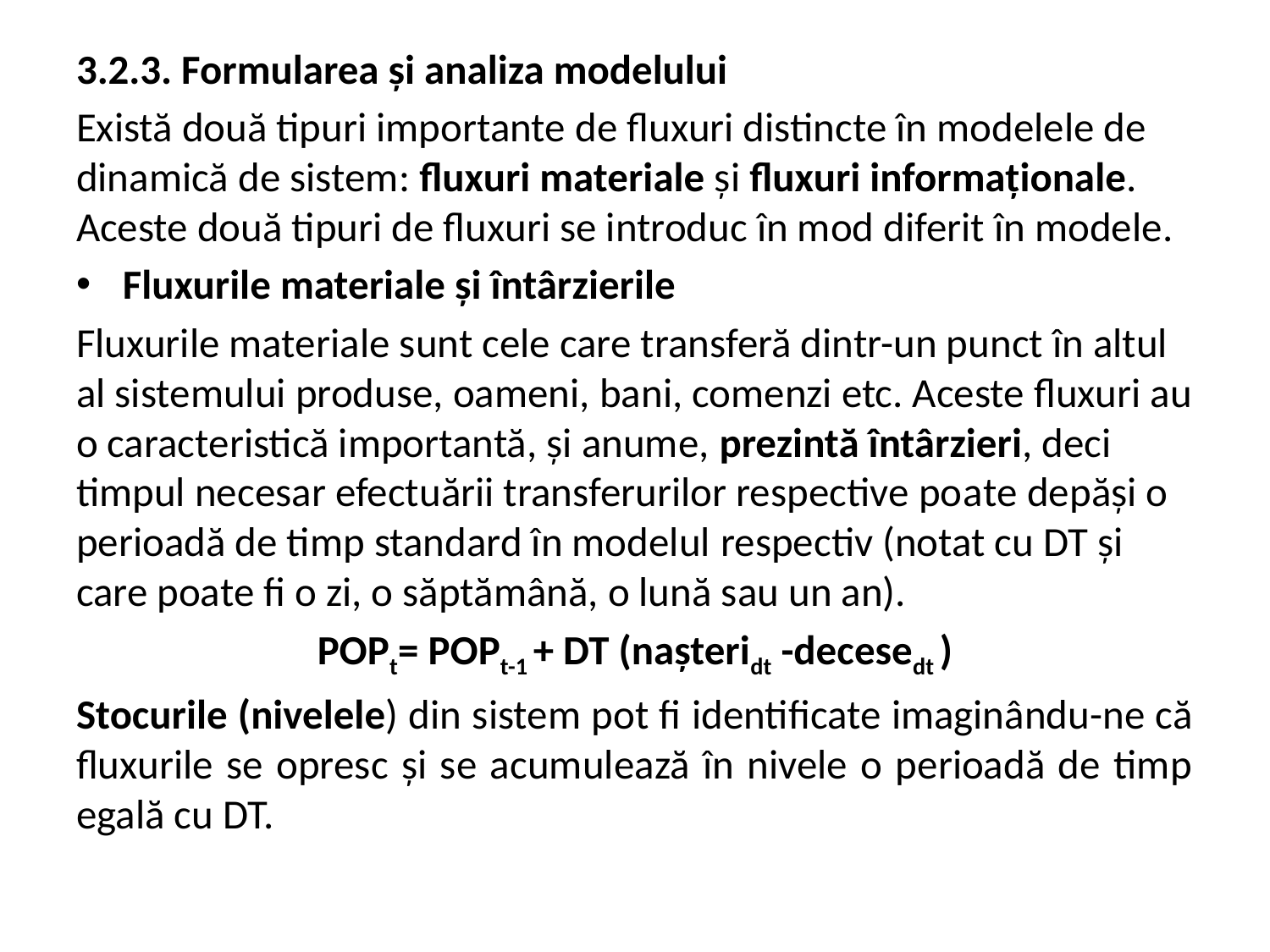

3.2.3. Formularea şi analiza modelului
Există două tipuri importante de fluxuri distincte în modelele de dinamică de sistem: fluxuri materiale şi fluxuri informaţionale. Aceste două tipuri de fluxuri se introduc în mod diferit în modele.
Fluxurile materiale şi întârzierile
Fluxurile materiale sunt cele care transferă dintr-un punct în altul al sistemului produse, oameni, bani, comenzi etc. Aceste fluxuri au o caracteristică importantă, şi anume, prezintă întârzieri, deci timpul necesar efectuării transferurilor respective poate depăşi o perioadă de timp standard în modelul respectiv (notat cu DT şi care poate fi o zi, o săptămână, o lună sau un an).
POPt= POPt-1 + DT (naşteridt -decesedt )
Stocurile (nivelele) din sistem pot fi identificate imaginându-ne că fluxurile se opresc şi se acumulează în nivele o perioadă de timp egală cu DT.